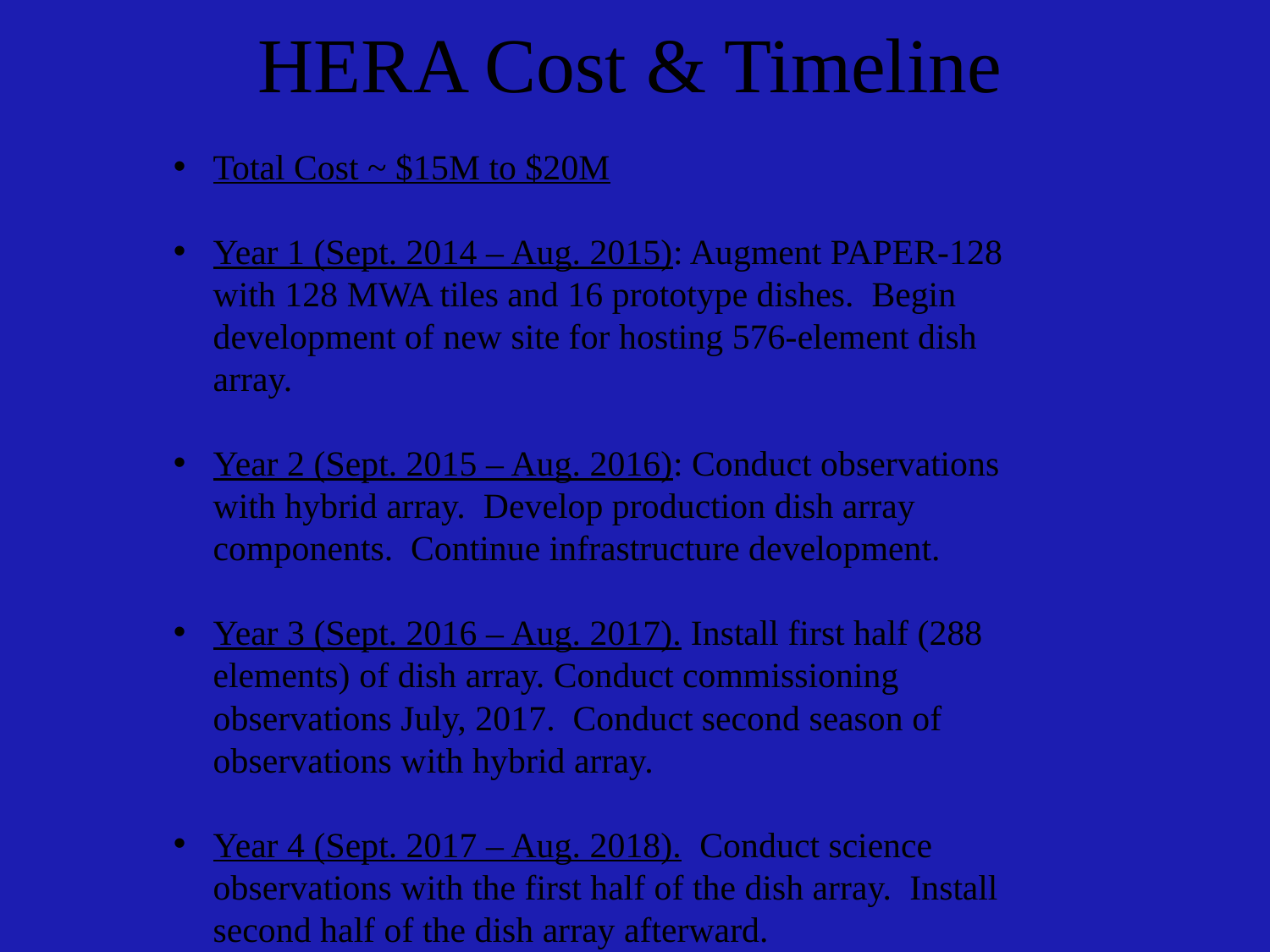

# HERA Cost & Timeline
Total Cost ~ $15M to $20M

Year 1 (Sept. 2014 – Aug. 2015): Augment PAPER-128 with 128 MWA tiles and 16 prototype dishes.  Begin development of new site for hosting 576-element dish array.

Year 2 (Sept. 2015 – Aug. 2016): Conduct observations with hybrid array.  Develop production dish array components.  Continue infrastructure development.

Year 3 (Sept. 2016 – Aug. 2017). Install first half (288 elements) of dish array. Conduct commissioning observations July, 2017.  Conduct second season of observations with hybrid array.

Year 4 (Sept. 2017 – Aug. 2018).  Conduct science observations with the first half of the dish array.  Install second half of the dish array afterward.

Year 5 (Sept. 2018 – Aug. 2019).  Conduct science observations with full 576-element dish array.